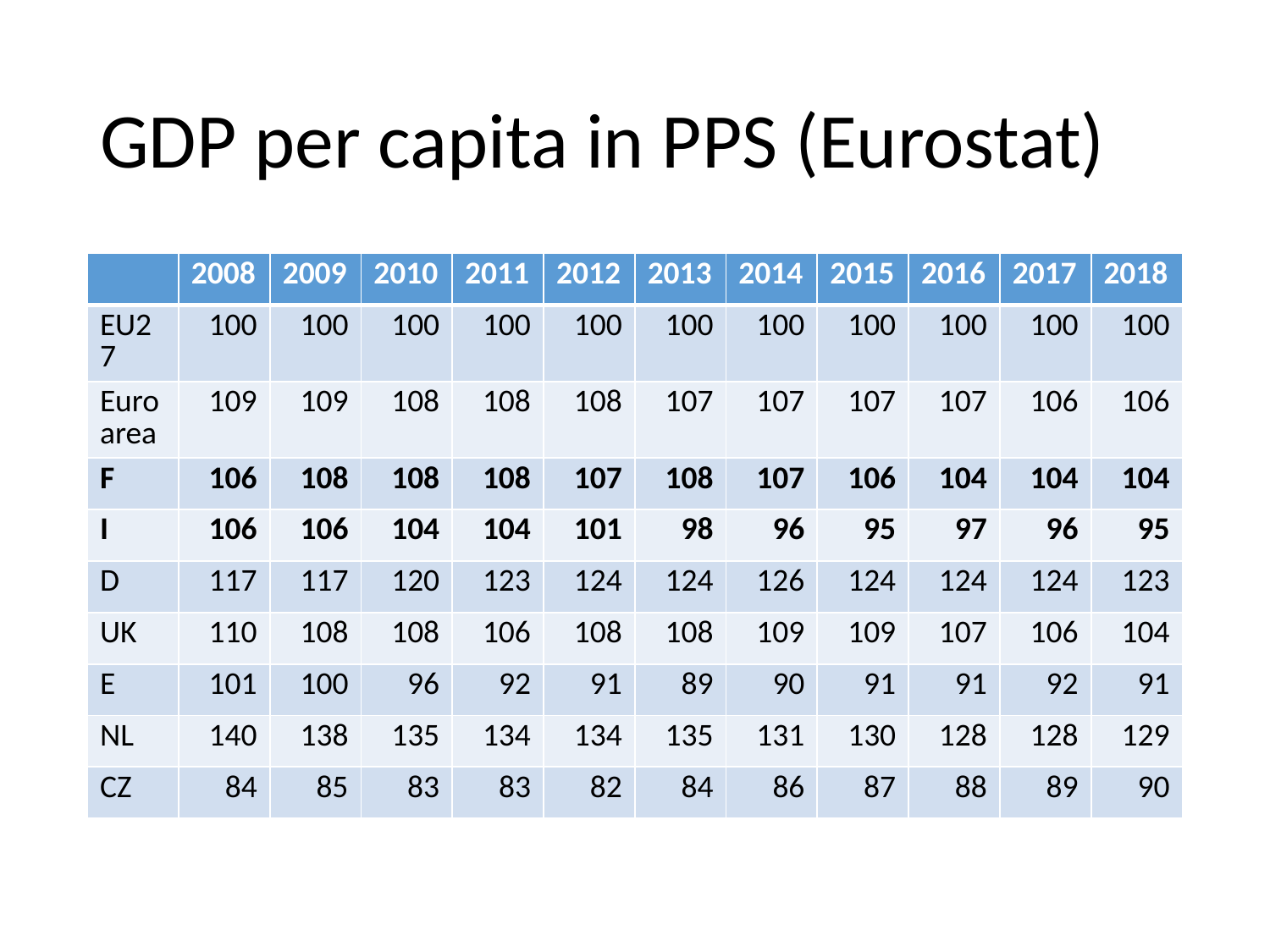

# GDP per capita in PPS (Eurostat)
|  | 2008 | 2009 | 2010 | 2011 | 2012 | 2013 | 2014 | 2015 | 2016 | 2017 | 2018 |
| --- | --- | --- | --- | --- | --- | --- | --- | --- | --- | --- | --- |
| EU27 | 100 | 100 | 100 | 100 | 100 | 100 | 100 | 100 | 100 | 100 | 100 |
| Euroarea | 109 | 109 | 108 | 108 | 108 | 107 | 107 | 107 | 107 | 106 | 106 |
| F | 106 | 108 | 108 | 108 | 107 | 108 | 107 | 106 | 104 | 104 | 104 |
| I | 106 | 106 | 104 | 104 | 101 | 98 | 96 | 95 | 97 | 96 | 95 |
| D | 117 | 117 | 120 | 123 | 124 | 124 | 126 | 124 | 124 | 124 | 123 |
| UK | 110 | 108 | 108 | 106 | 108 | 108 | 109 | 109 | 107 | 106 | 104 |
| E | 101 | 100 | 96 | 92 | 91 | 89 | 90 | 91 | 91 | 92 | 91 |
| NL | 140 | 138 | 135 | 134 | 134 | 135 | 131 | 130 | 128 | 128 | 129 |
| CZ | 84 | 85 | 83 | 83 | 82 | 84 | 86 | 87 | 88 | 89 | 90 |